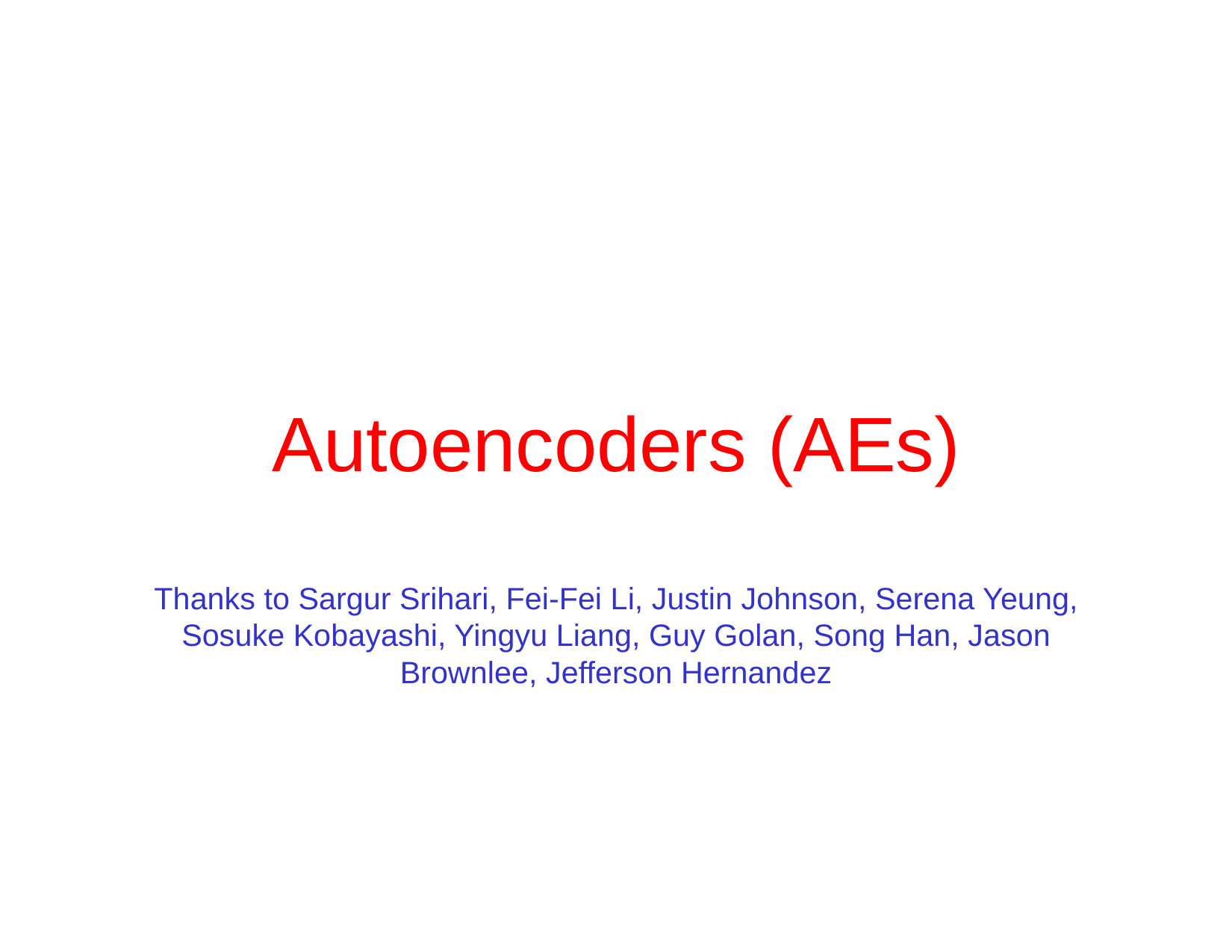

# Autoencoders (AEs)

Thanks to Sargur Srihari, Fei-Fei Li, Justin Johnson, Serena Yeung, Sosuke Kobayashi, Yingyu Liang, Guy Golan, Song Han, Jason Brownlee, Jefferson Hernandez